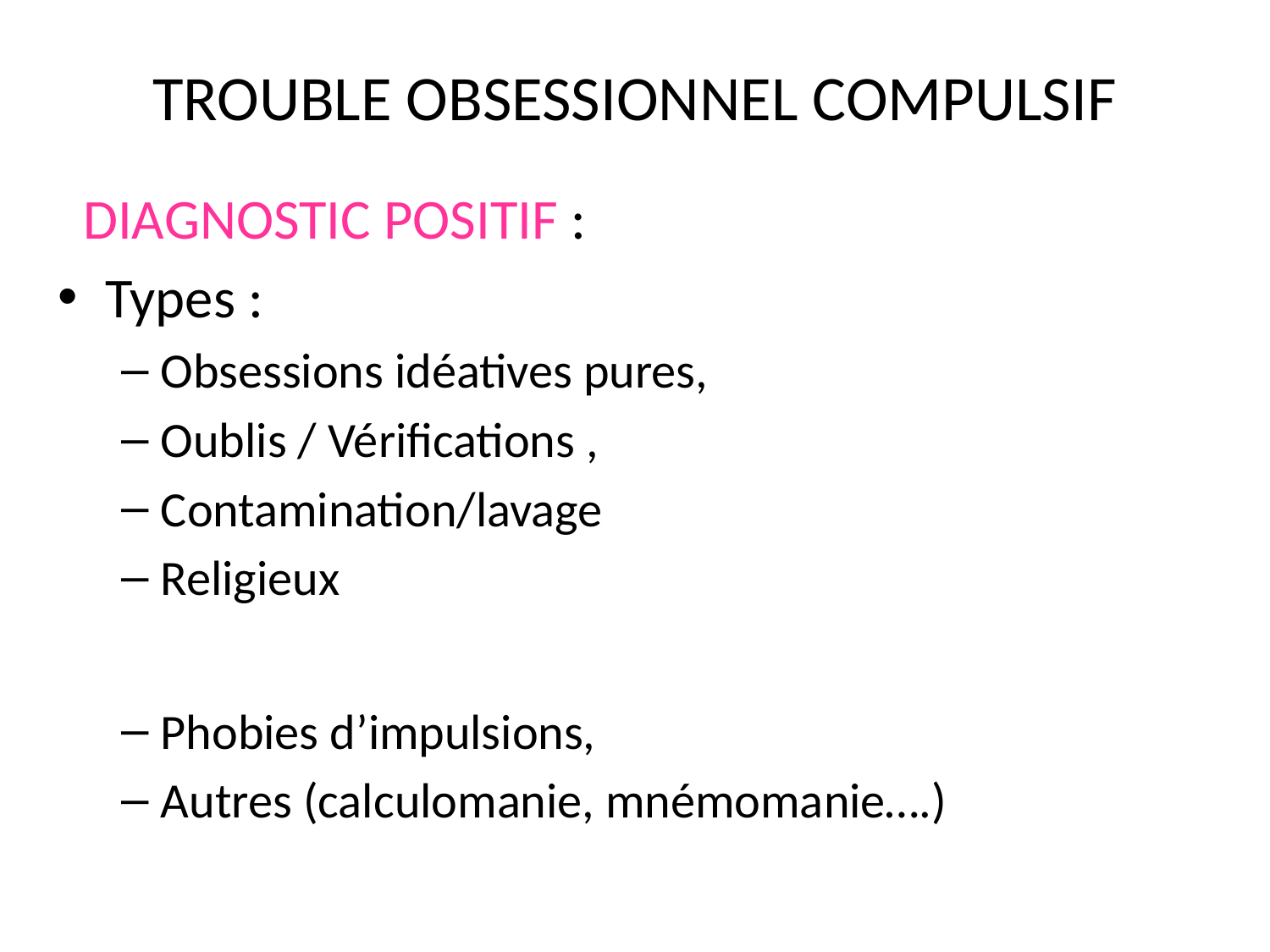

# TROUBLE OBSESSIONNEL COMPULSIF
  DIAGNOSTIC POSITIF :
Types :
Obsessions idéatives pures,
Oublis / Vérifications ,
Contamination/lavage
Religieux

Phobies d’impulsions,
Autres (calculomanie, mnémomanie….)